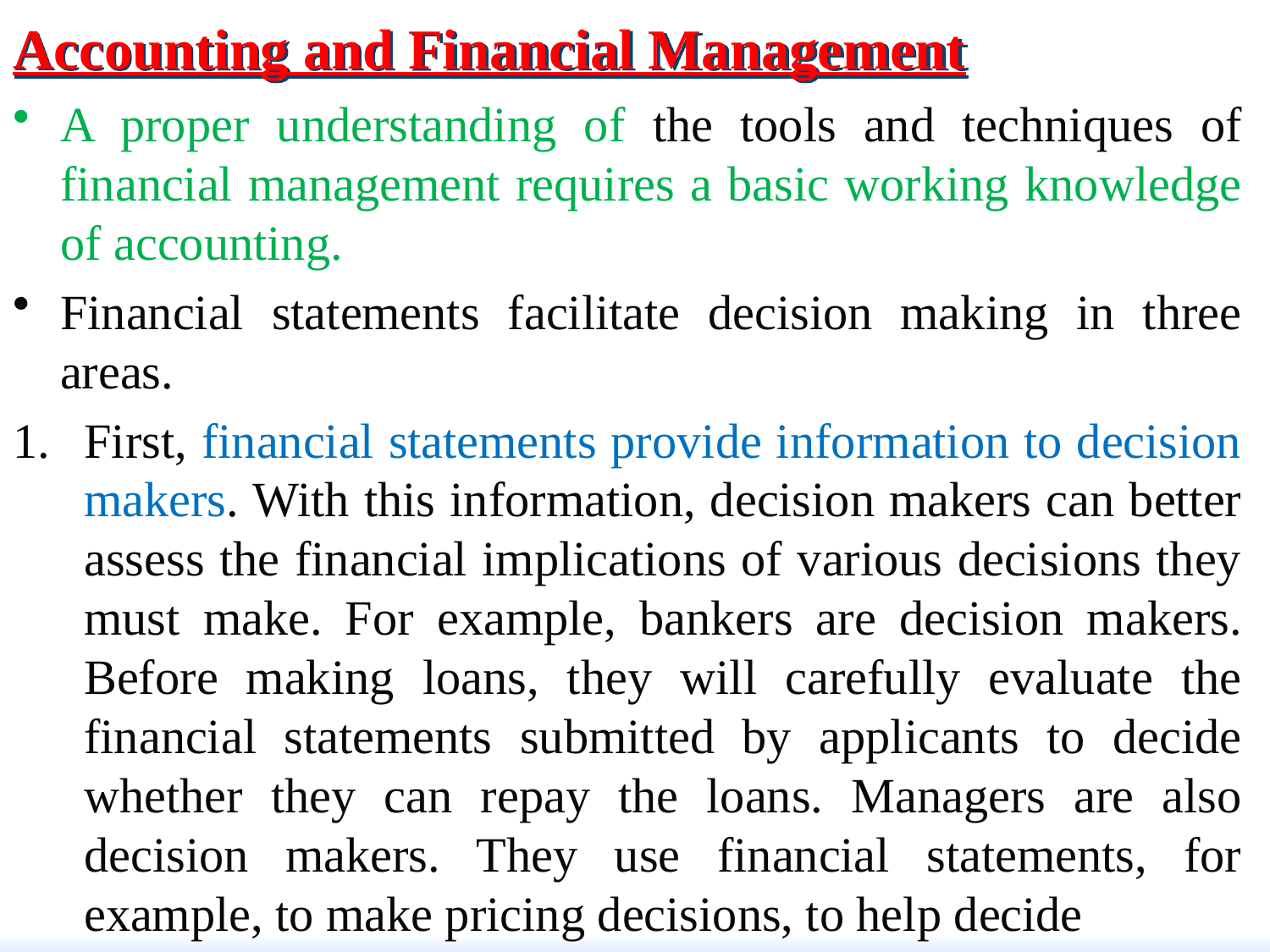

# Accounting and Financial Management
A proper understanding of the tools and techniques of financial management requires a basic working knowledge of accounting.
Financial statements facilitate decision making in three areas.
First, financial statements provide information to decision makers. With this information, decision makers can better assess the financial implications of various decisions they must make. For example, bankers are decision makers. Before making loans, they will carefully evaluate the financial statements submitted by applicants to decide whether they can repay the loans. Managers are also decision makers. They use financial statements, for example, to make pricing decisions, to help decide